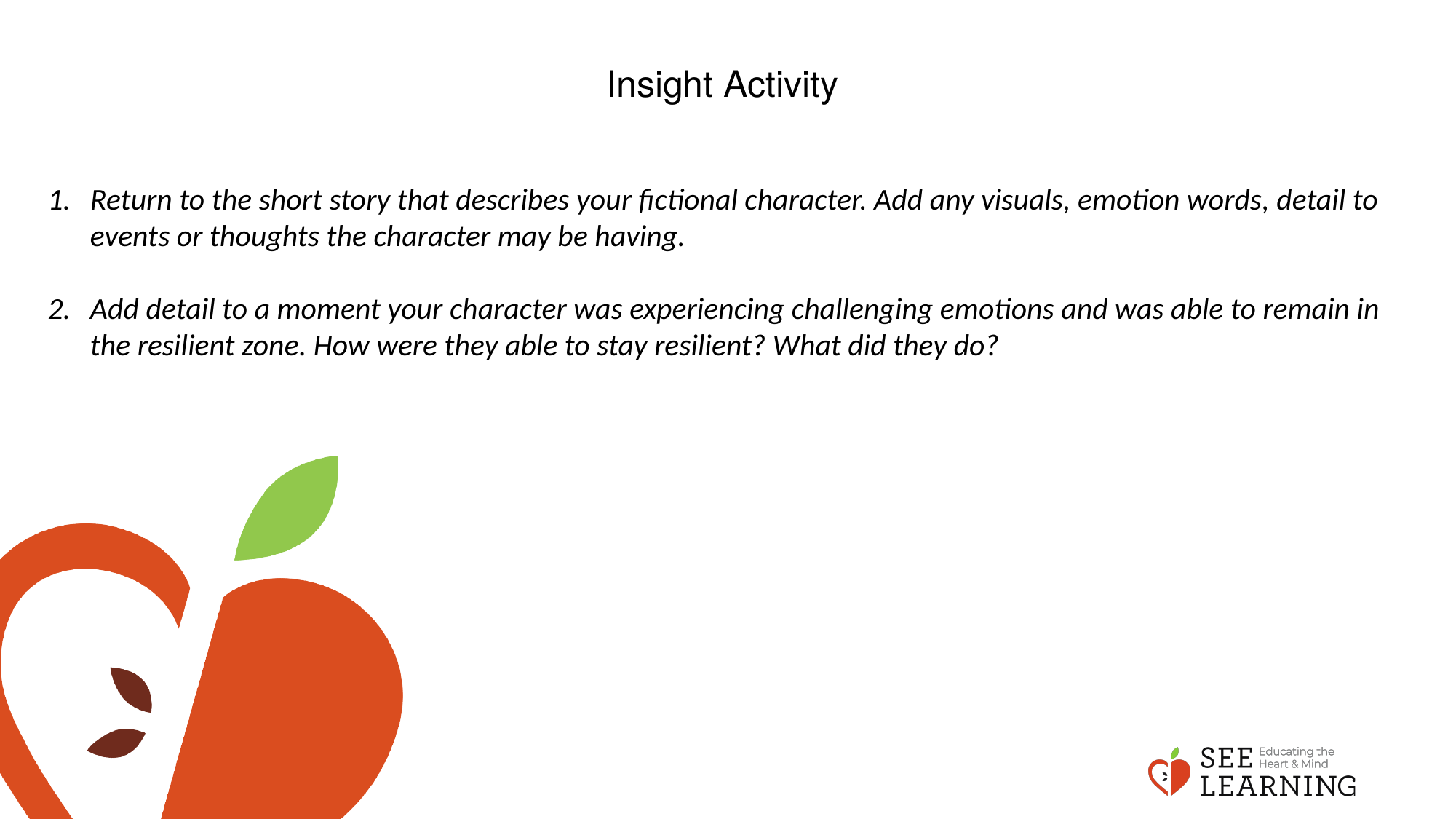

# Insight Activity

Return to the short story that describes your fictional character. Add any visuals, emotion words, detail to events or thoughts the character may be having.

Add detail to a moment your character was experiencing challenging emotions and was able to remain in the resilient zone. How were they able to stay resilient? What did they do?